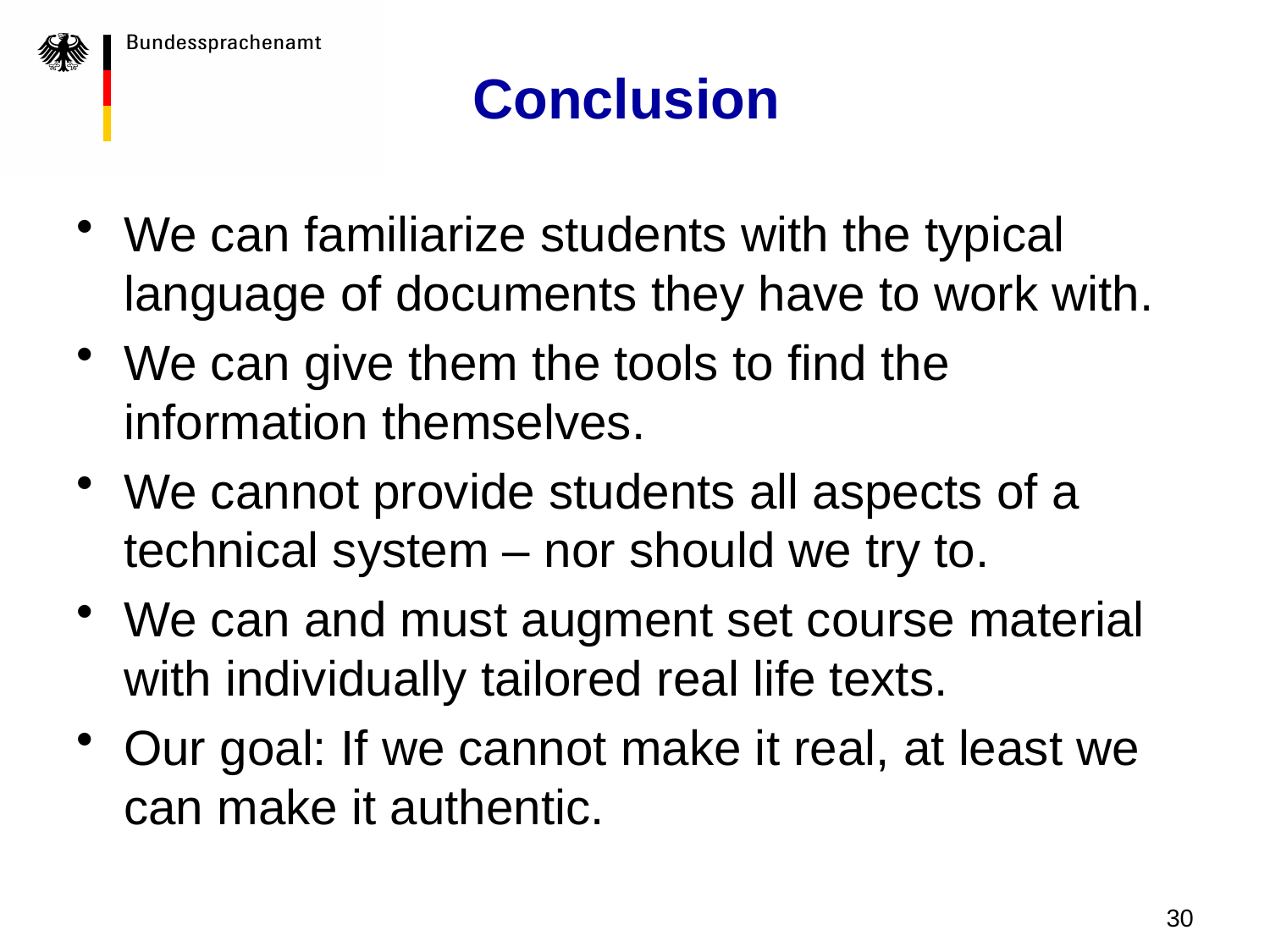

# Conclusion
We can familiarize students with the typical language of documents they have to work with.
We can give them the tools to find the information themselves.
We cannot provide students all aspects of a technical system – nor should we try to.
We can and must augment set course material with individually tailored real life texts.
Our goal: If we cannot make it real, at least we can make it authentic.

30